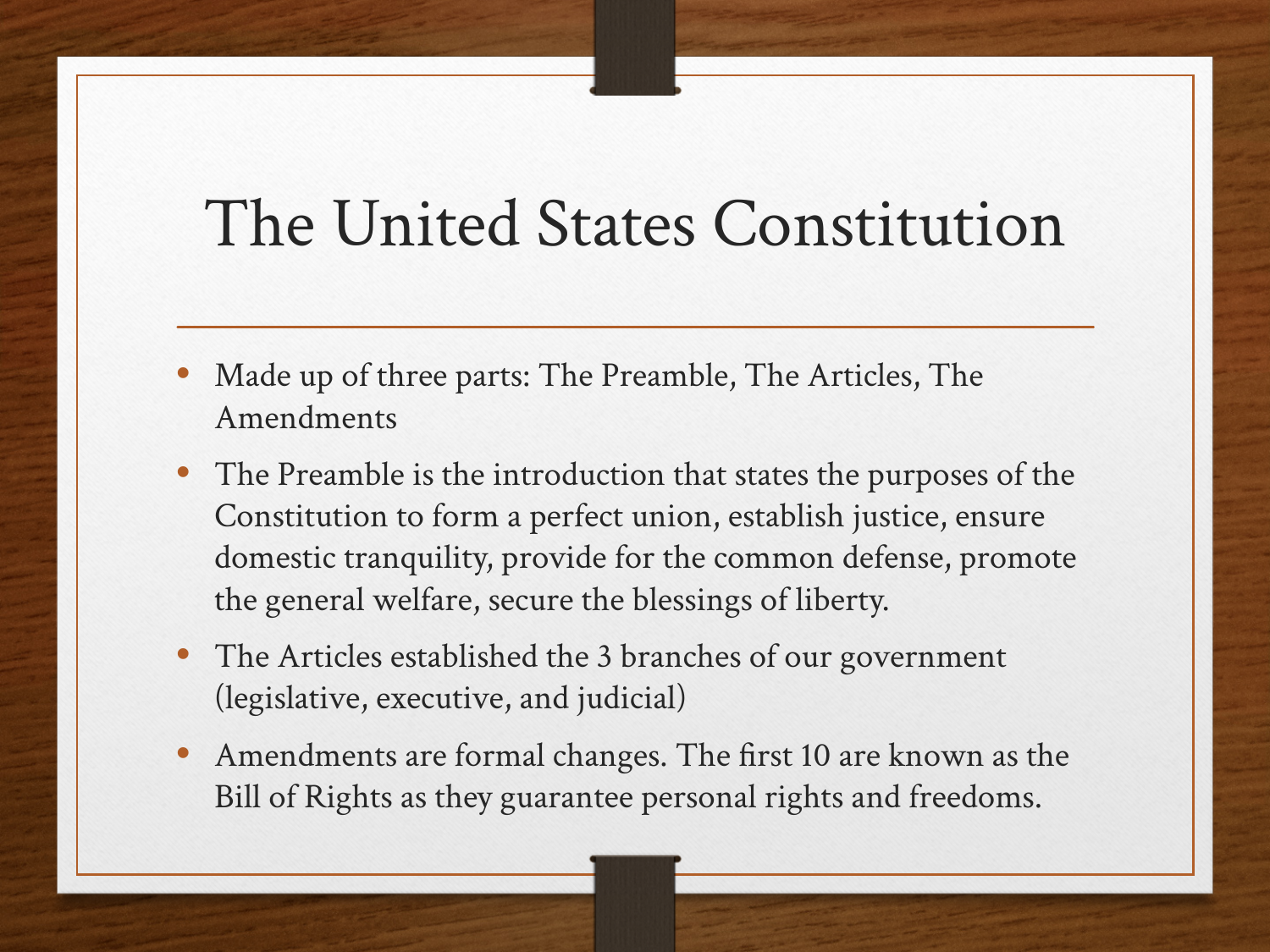

# The United States Constitution
Made up of three parts: The Preamble, The Articles, The Amendments
The Preamble is the introduction that states the purposes of the Constitution to form a perfect union, establish justice, ensure domestic tranquility, provide for the common defense, promote the general welfare, secure the blessings of liberty.
The Articles established the 3 branches of our government (legislative, executive, and judicial)
Amendments are formal changes. The first 10 are known as the Bill of Rights as they guarantee personal rights and freedoms.